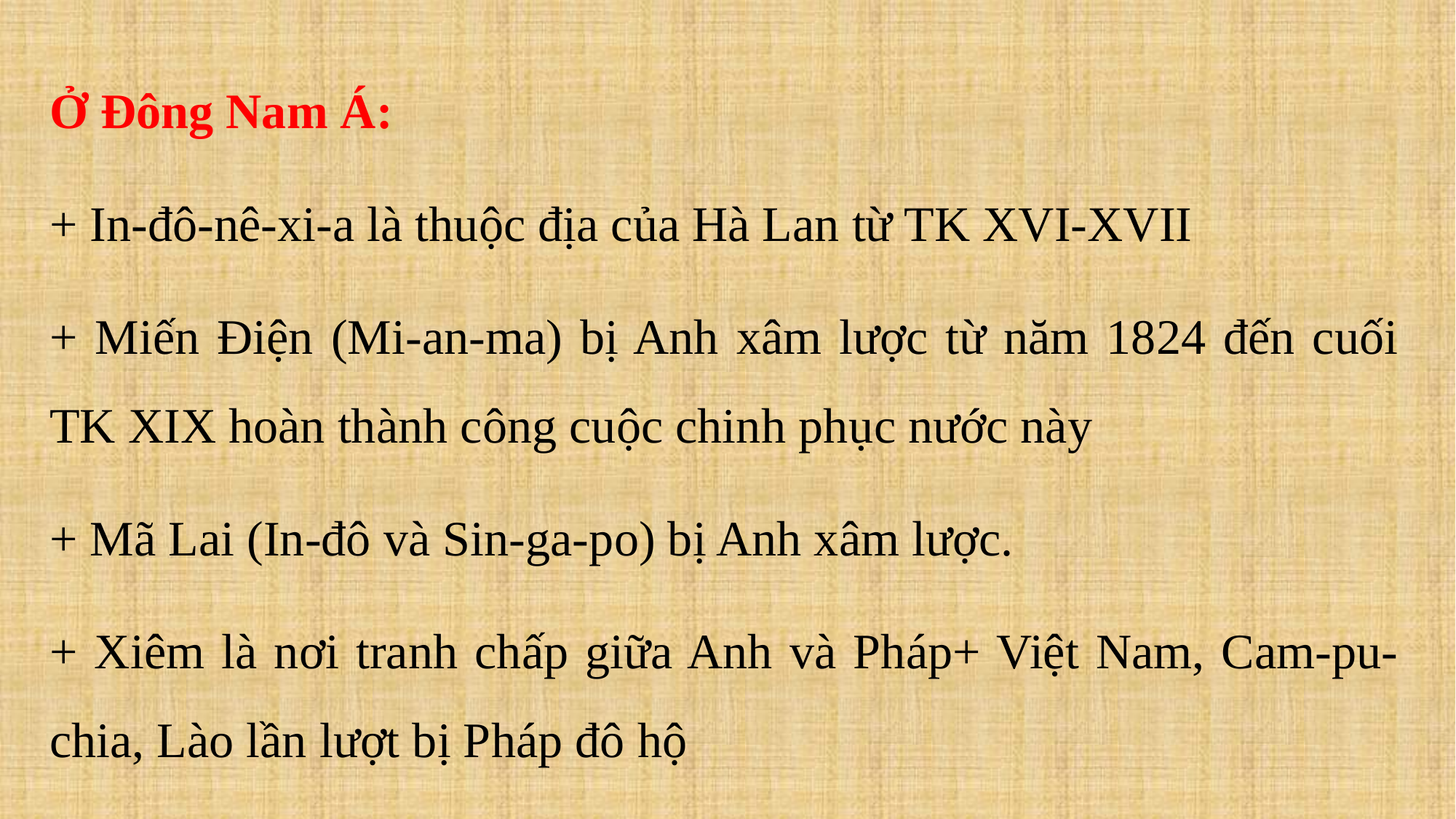

Ở Đông Nam Á:
+ In-đô-nê-xi-a là thuộc địa của Hà Lan từ TK XVI-XVII
+ Miến Điện (Mi-an-ma) bị Anh xâm lược từ năm 1824 đến cuối TK XIX hoàn thành công cuộc chinh phục nước này
+ Mã Lai (In-đô và Sin-ga-po) bị Anh xâm lược.
+ Xiêm là nơi tranh chấp giữa Anh và Pháp+ Việt Nam, Cam-pu-chia, Lào lần lượt bị Pháp đô hộ

#